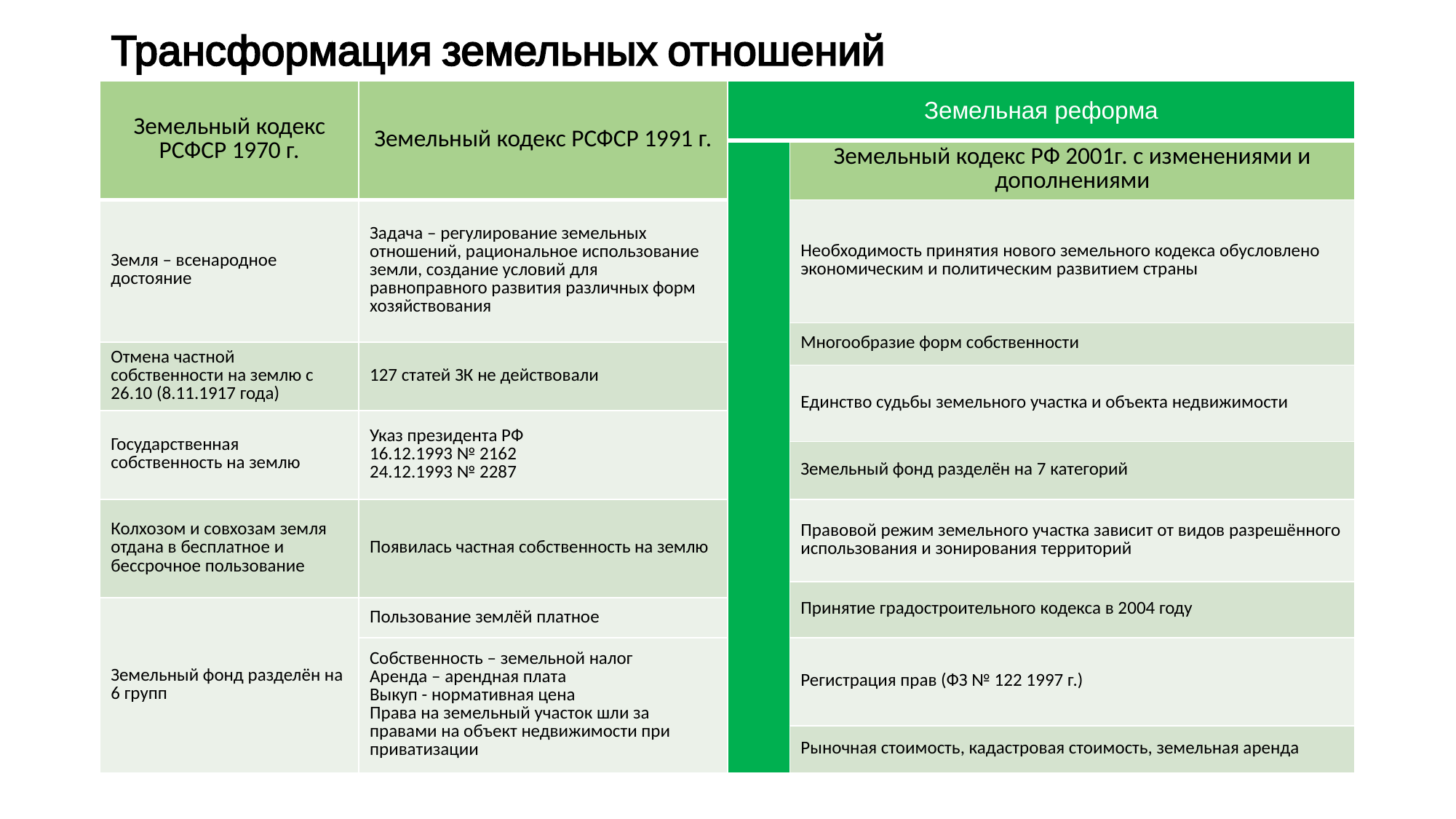

# Трансформация земельных отношений
| Земельный кодекс РСФСР 1970 г. | Земельный кодекс РСФСР 1991 г. | Земельная реформа |  |
| --- | --- | --- | --- |
|  |  |  | Земельный кодекс РФ 2001г. с изменениями и дополнениями |
| Земля – всенародное достояние | Задача – регулирование земельных отношений, рациональное использование земли, создание условий для равноправного развития различных форм хозяйствования |  | Необходимость принятия нового земельного кодекса обусловлено экономическим и политическим развитием страны |
|  |  |  | Многообразие форм собственности |
| Отмена частной собственности на землю с 26.10 (8.11.1917 года) | 127 статей ЗК не действовали |  |  |
| Отмена частной собственности на землю с 26.10 (8.11.1917 года) | 127 статей ЗК не действовали |  | Единство судьбы земельного участка и объекта недвижимости |
| Государственная собственность на землю | Указ президента РФ 16.12.1993 № 2162 24.12.1993 № 2287 |  |  |
| Государственная собственность на землю | Указ президента РФ 16.12.1993 № 2162 24.12.1993 № 2287 |  | Земельный фонд разделён на 7 категорий |
| Колхозом и совхозам земля отдана в бесплатное и бессрочное пользование | Появилась частная собственность на землю |  | Правовой режим земельного участка зависит от видов разрешённого использования и зонирования территорий |
|  |  |  | Принятие градостроительного кодекса в 2004 году |
| Земельный фонд разделён на 6 групп | Пользование землёй платное |  |  |
| Земельный фонд разделён на 6 групп | Собственность – земельной налог Аренда – арендная плата Выкуп - нормативная цена Права на земельный участок шли за правами на объект недвижимости при приватизации |  | Регистрация прав (ФЗ № 122 1997 г.) |
|  | Собственность – земельной налог Аренда – арендная плата Выкуп - нормативная цена Права на земельный участок шли за правами на объект недвижимости при приватизации |  | Рыночная стоимость, кадастровая стоимость, земельная аренда |